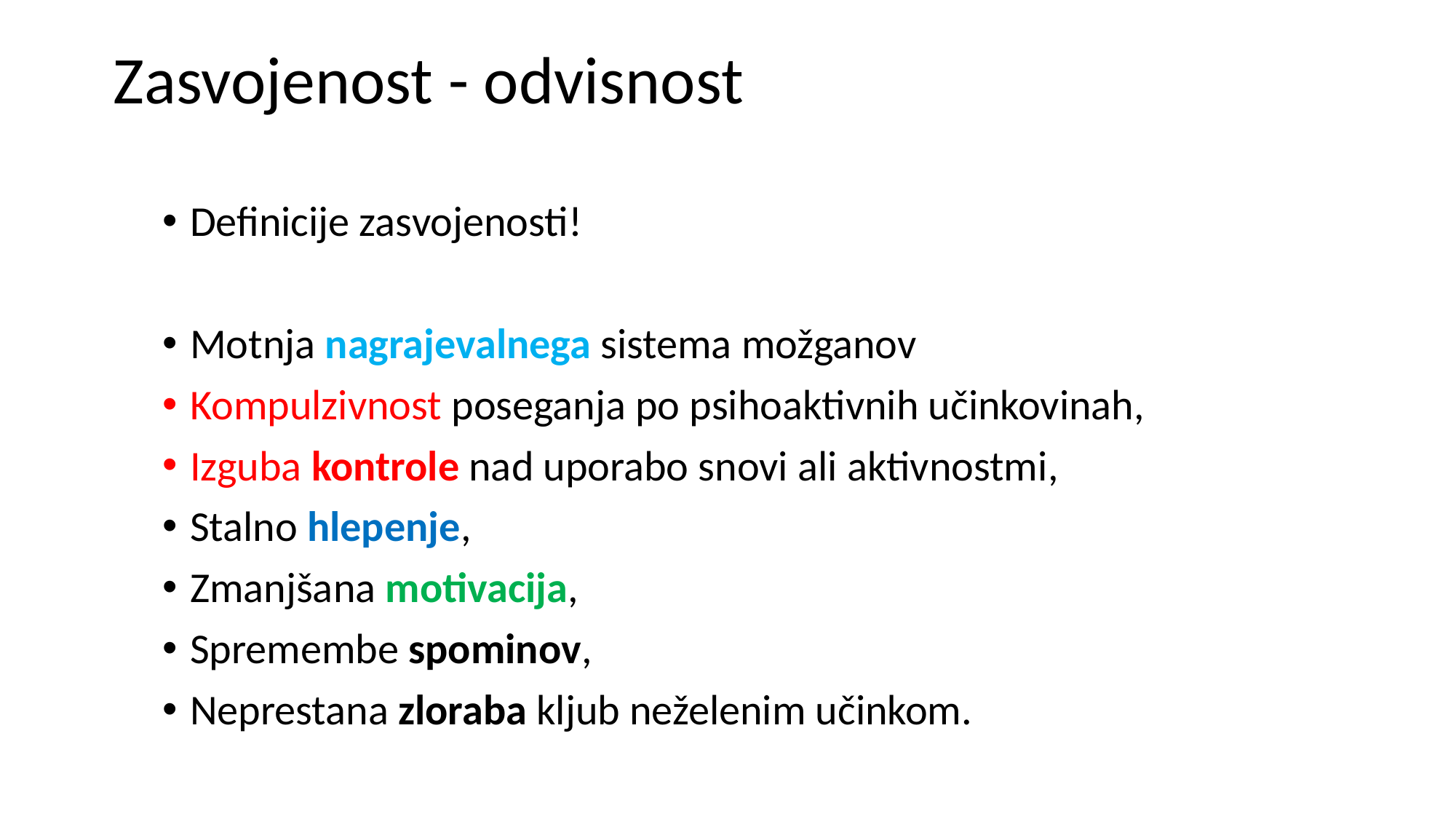

# Zasvojenost - odvisnost
Definicije zasvojenosti!

Motnja nagrajevalnega sistema možganov
Kompulzivnost poseganja po psihoaktivnih učinkovinah,
Izguba kontrole nad uporabo snovi ali aktivnostmi,
Stalno hlepenje,
Zmanjšana motivacija,
Spremembe spominov,
Neprestana zloraba kljub neželenim učinkom.